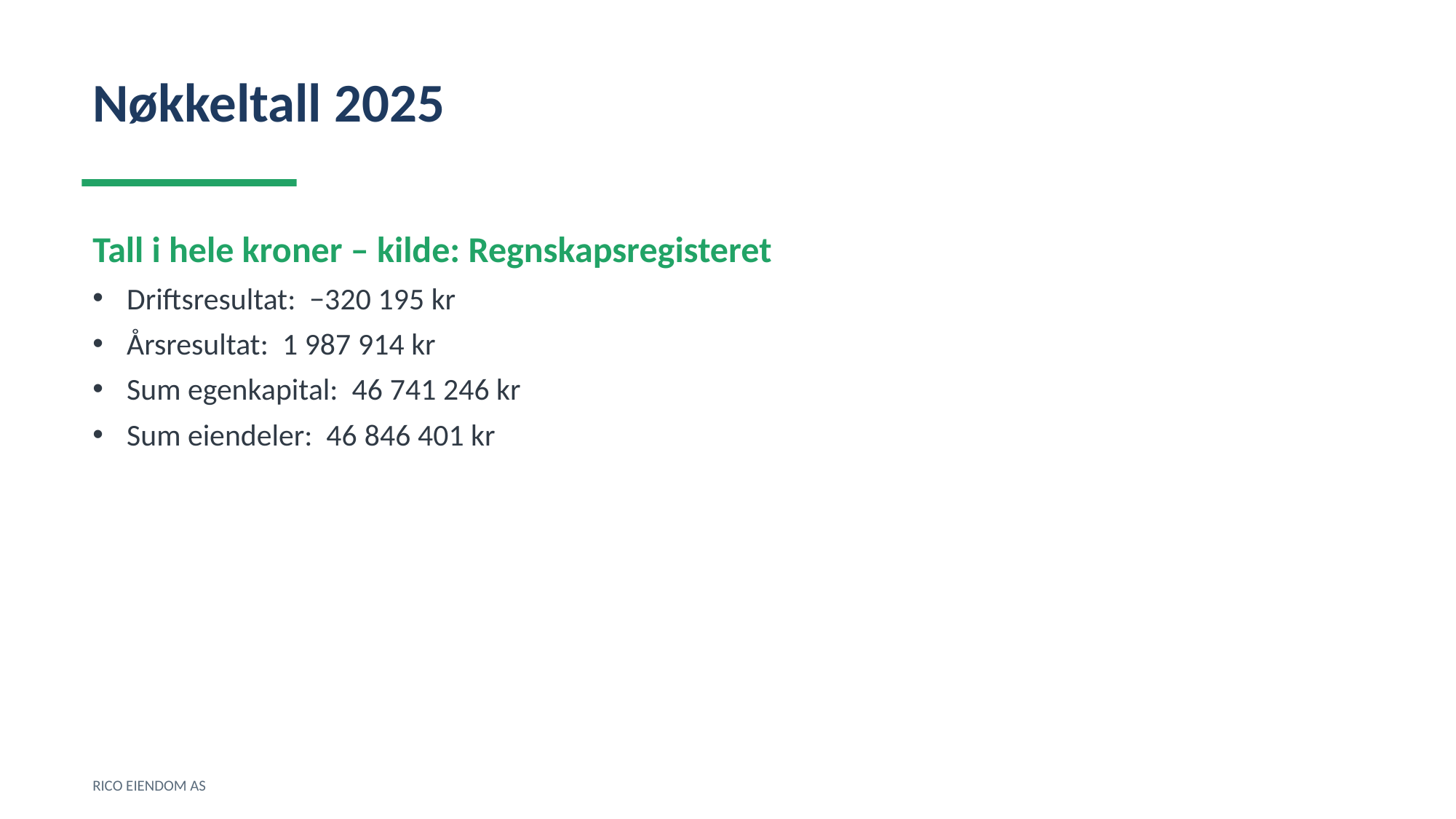

Nøkkeltall 2025

Tall i hele kroner – kilde: Regnskapsregisteret
Driftsresultat:  −320 195 kr
Årsresultat:  1 987 914 kr
Sum egenkapital:  46 741 246 kr
Sum eiendeler:  46 846 401 kr
RICO EIENDOM AS